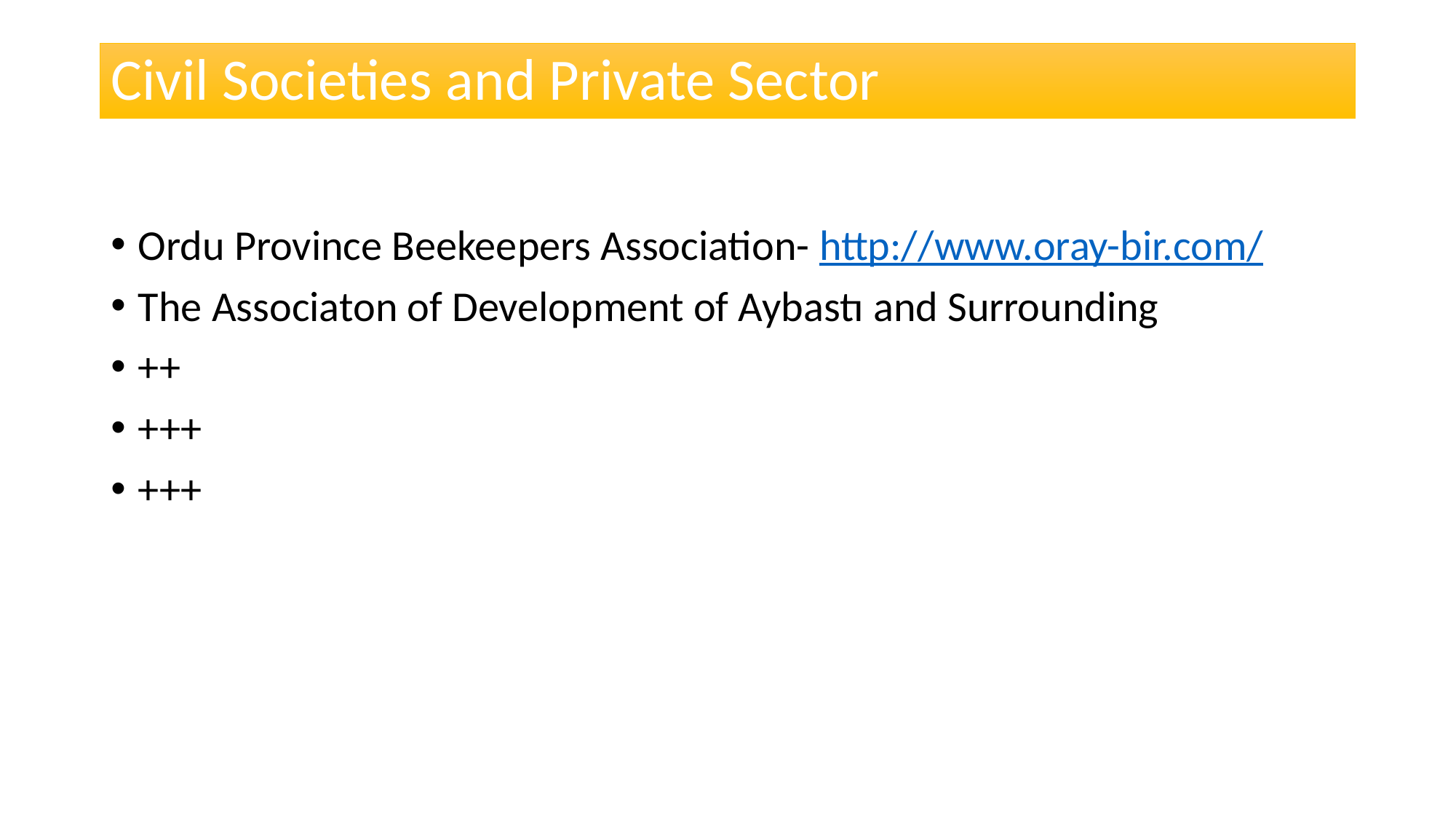

# Civil Societies and Private Sector
Ordu Province Beekeepers Association- http://www.oray-bir.com/
The Associaton of Development of Aybastı and Surrounding
++
+++
+++